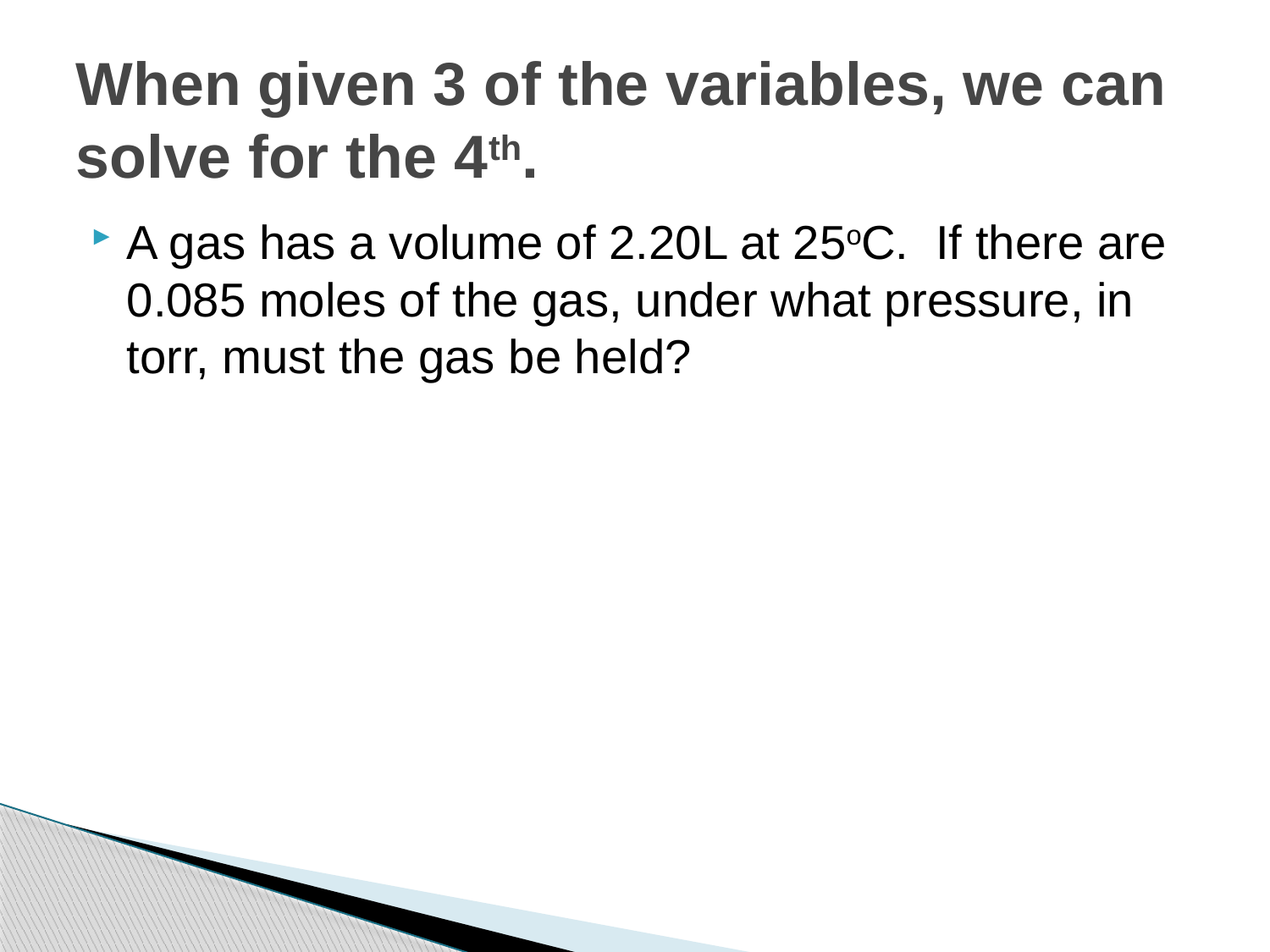

# When given 3 of the variables, we can solve for the 4th.
A gas has a volume of 2.20L at 25oC.  If there are 0.085 moles of the gas, under what pressure, in torr, must the gas be held?